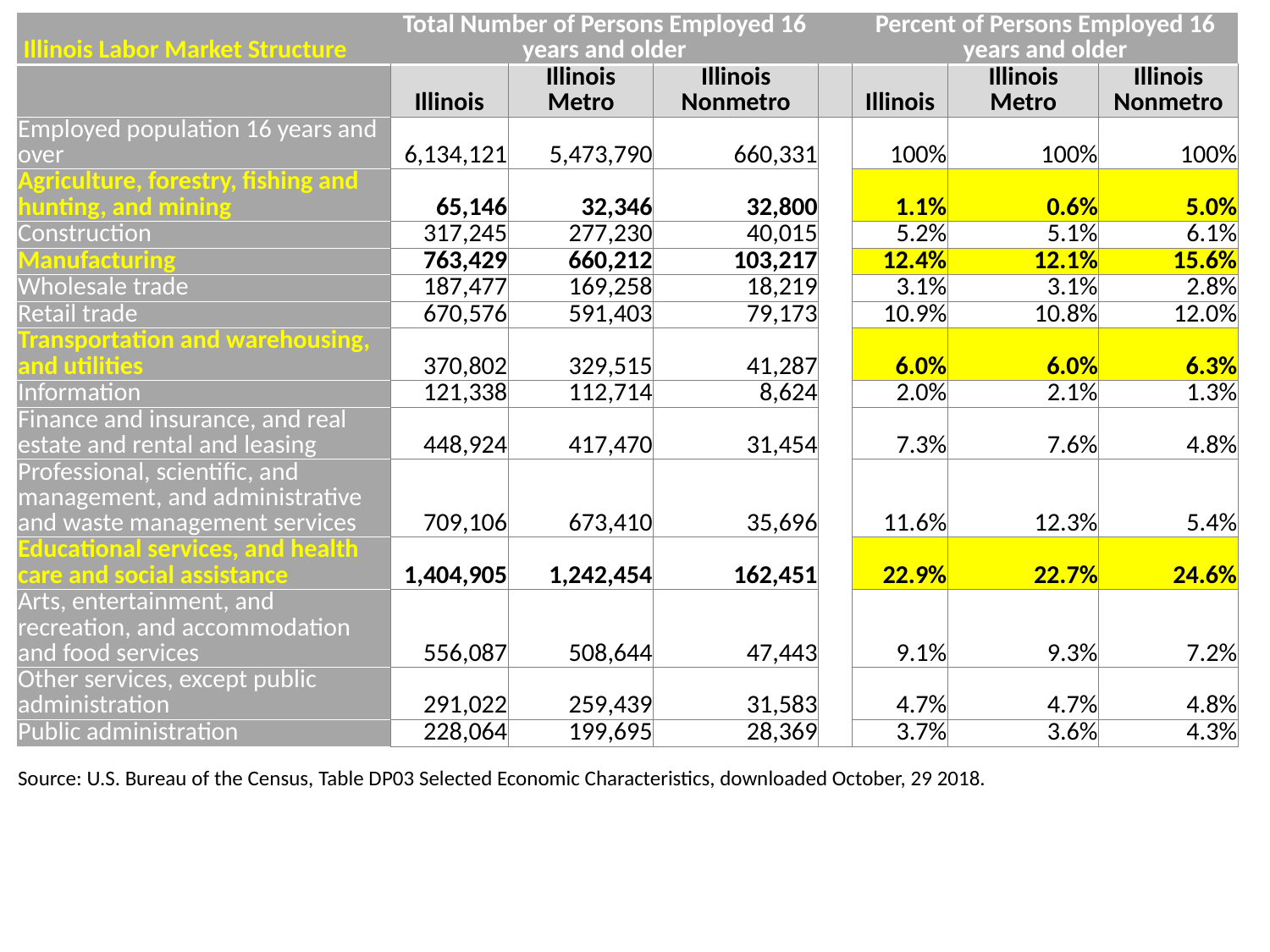

| Illinois Labor Market Structure | Total Number of Persons Employed 16 years and older |  |  |  | Percent of Persons Employed 16 years and older |  |  |
| --- | --- | --- | --- | --- | --- | --- | --- |
|  | Illinois | Illinois Metro | Illinois Nonmetro |  | Illinois | Illinois Metro | Illinois Nonmetro |
| Employed population 16 years and over | 6,134,121 | 5,473,790 | 660,331 |  | 100% | 100% | 100% |
| Agriculture, forestry, fishing and hunting, and mining | 65,146 | 32,346 | 32,800 |  | 1.1% | 0.6% | 5.0% |
| Construction | 317,245 | 277,230 | 40,015 |  | 5.2% | 5.1% | 6.1% |
| Manufacturing | 763,429 | 660,212 | 103,217 |  | 12.4% | 12.1% | 15.6% |
| Wholesale trade | 187,477 | 169,258 | 18,219 |  | 3.1% | 3.1% | 2.8% |
| Retail trade | 670,576 | 591,403 | 79,173 |  | 10.9% | 10.8% | 12.0% |
| Transportation and warehousing, and utilities | 370,802 | 329,515 | 41,287 |  | 6.0% | 6.0% | 6.3% |
| Information | 121,338 | 112,714 | 8,624 |  | 2.0% | 2.1% | 1.3% |
| Finance and insurance, and real estate and rental and leasing | 448,924 | 417,470 | 31,454 |  | 7.3% | 7.6% | 4.8% |
| Professional, scientific, and management, and administrative and waste management services | 709,106 | 673,410 | 35,696 |  | 11.6% | 12.3% | 5.4% |
| Educational services, and health care and social assistance | 1,404,905 | 1,242,454 | 162,451 |  | 22.9% | 22.7% | 24.6% |
| Arts, entertainment, and recreation, and accommodation and food services | 556,087 | 508,644 | 47,443 |  | 9.1% | 9.3% | 7.2% |
| Other services, except public administration | 291,022 | 259,439 | 31,583 |  | 4.7% | 4.7% | 4.8% |
| Public administration | 228,064 | 199,695 | 28,369 |  | 3.7% | 3.6% | 4.3% |
|  |  |  |  |  |  |  |  |
| Source: U.S. Bureau of the Census, Table DP03 Selected Economic Characteristics, downloaded October, 29 2018. |  |  |  |  |  |  |  |
16